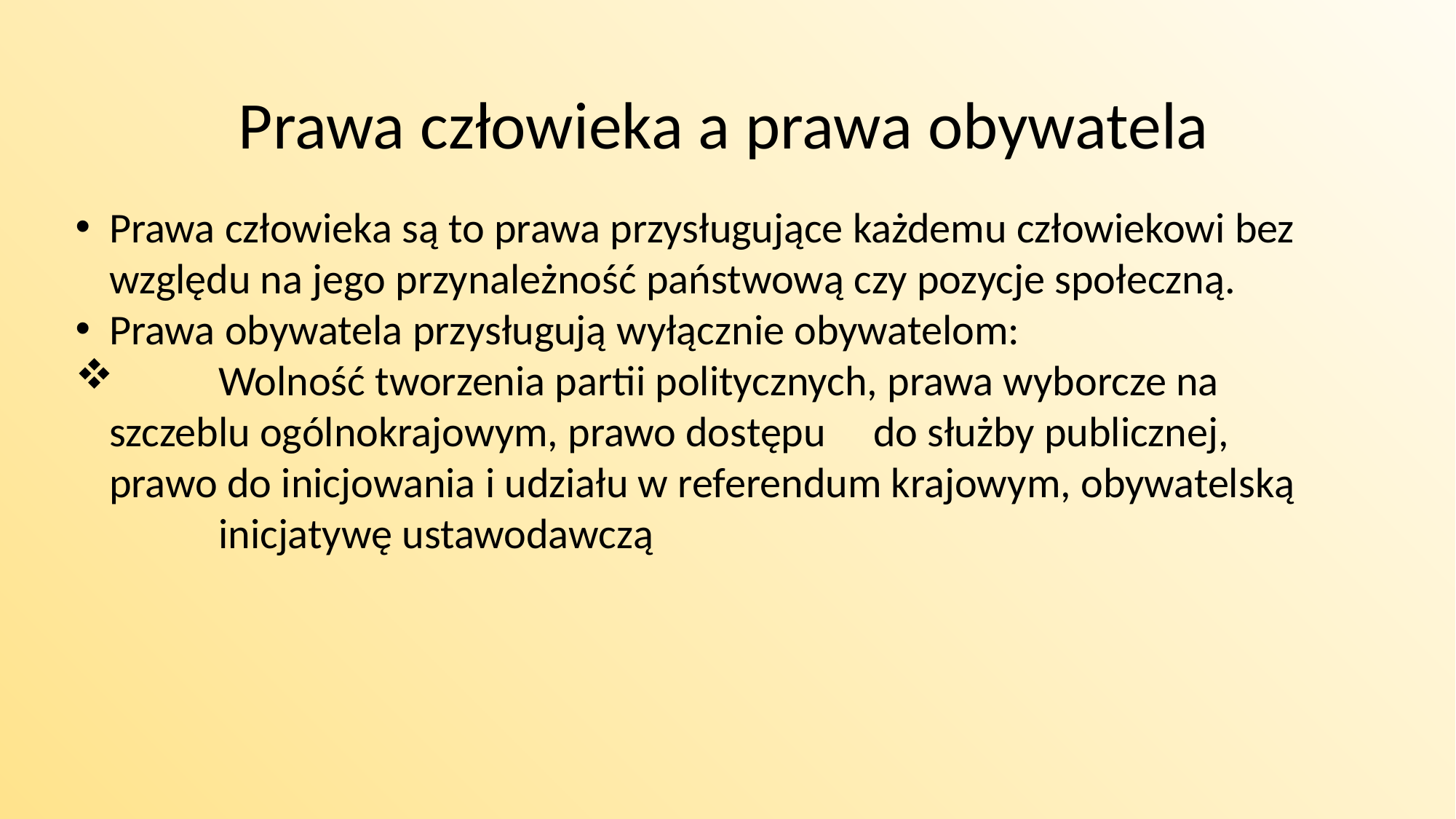

# Prawa człowieka a prawa obywatela
Prawa człowieka są to prawa przysługujące każdemu człowiekowi bez względu na jego przynależność państwową czy pozycje społeczną.
Prawa obywatela przysługują wyłącznie obywatelom:
	Wolność tworzenia partii politycznych, prawa wyborcze na szczeblu ogólnokrajowym, prawo dostępu 	do służby publicznej, prawo do inicjowania i udziału w referendum krajowym, obywatelską 	inicjatywę ustawodawczą